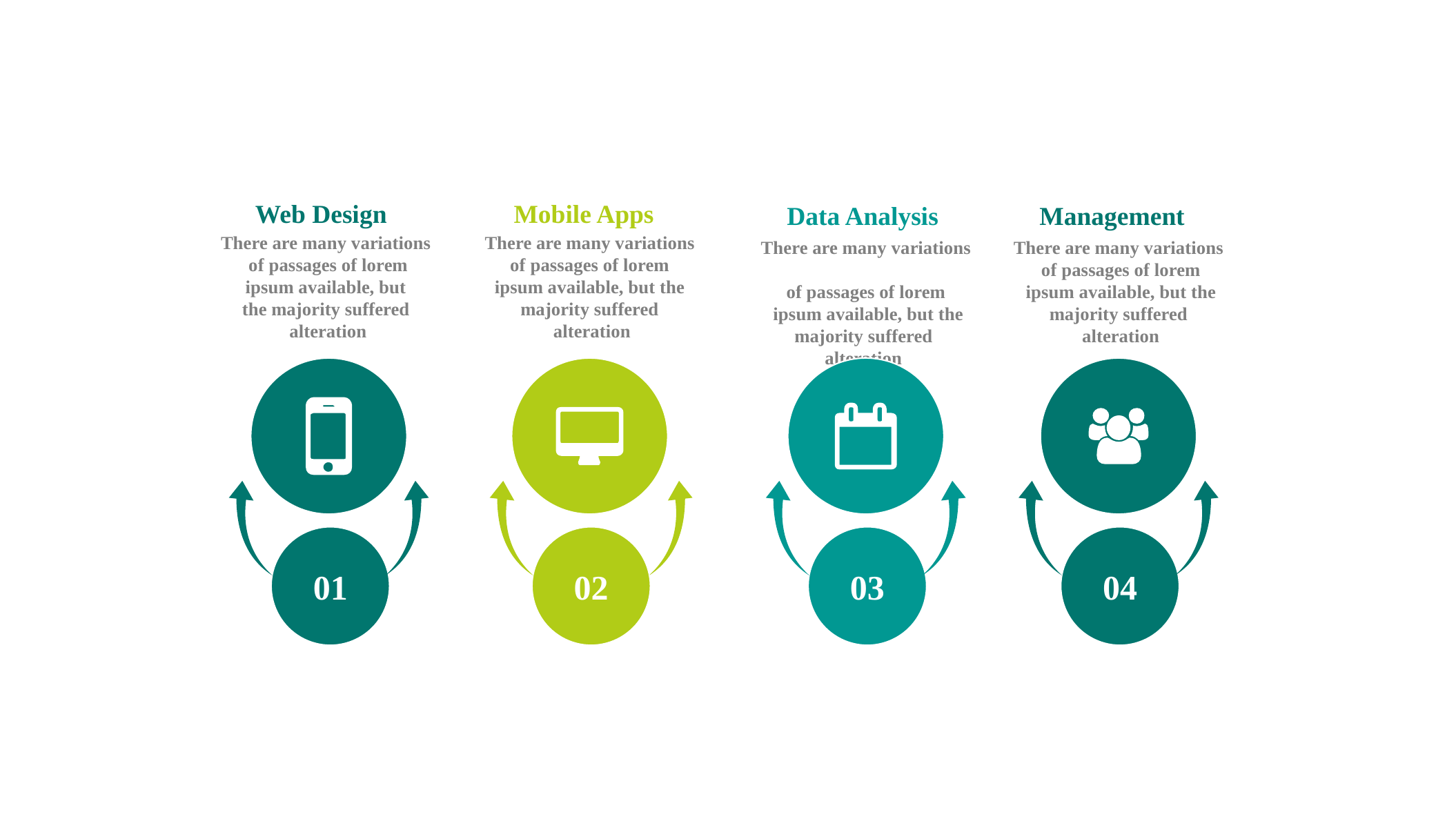

Mobile Apps
There are many variations
 of passages of lorem
ipsum available, but the majority suffered
 alteration

Web Design
There are many variations
 of passages of lorem
 ipsum available, but
the majority suffered
 alteration
Data Analysis
There are many variations
of passages of lorem
 ipsum available, but the majority suffered
alteration
Management
There are many variations
 of passages of lorem
 ipsum available, but the majority suffered
 alteration

02

03

01

04